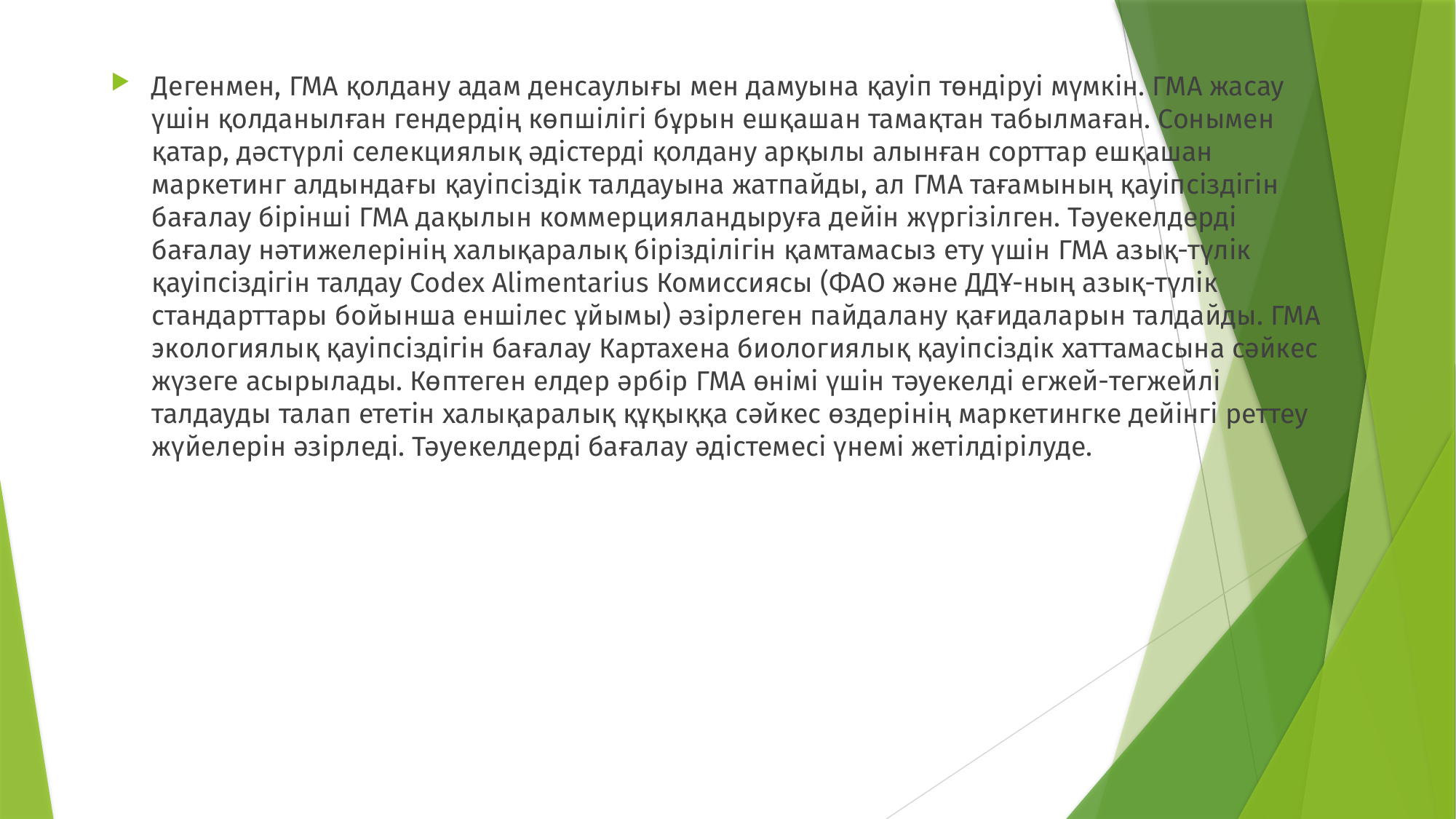

Дегенмен, ГМА қолдану адам денсаулығы мен дамуына қауіп төндіруі мүмкін. ГМА жасау үшін қолданылған гендердің көпшілігі бұрын ешқашан тамақтан табылмаған. Сонымен қатар, дәстүрлі селекциялық әдістерді қолдану арқылы алынған сорттар ешқашан маркетинг алдындағы қауіпсіздік талдауына жатпайды, ал ГМА тағамының қауіпсіздігін бағалау бірінші ГМА дақылын коммерцияландыруға дейін жүргізілген. Тәуекелдерді бағалау нәтижелерінің халықаралық бірізділігін қамтамасыз ету үшін ГМА азық-түлік қауіпсіздігін талдау Codex Alimentarius Комиссиясы (ФАО және ДДҰ-ның азық-түлік стандарттары бойынша еншілес ұйымы) әзірлеген пайдалану қағидаларын талдайды. ГМА экологиялық қауіпсіздігін бағалау Картахена биологиялық қауіпсіздік хаттамасына сәйкес жүзеге асырылады. Көптеген елдер әрбір ГМА өнімі үшін тәуекелді егжей-тегжейлі талдауды талап ететін халықаралық құқыққа сәйкес өздерінің маркетингке дейінгі реттеу жүйелерін әзірледі. Тәуекелдерді бағалау әдістемесі үнемі жетілдірілуде.